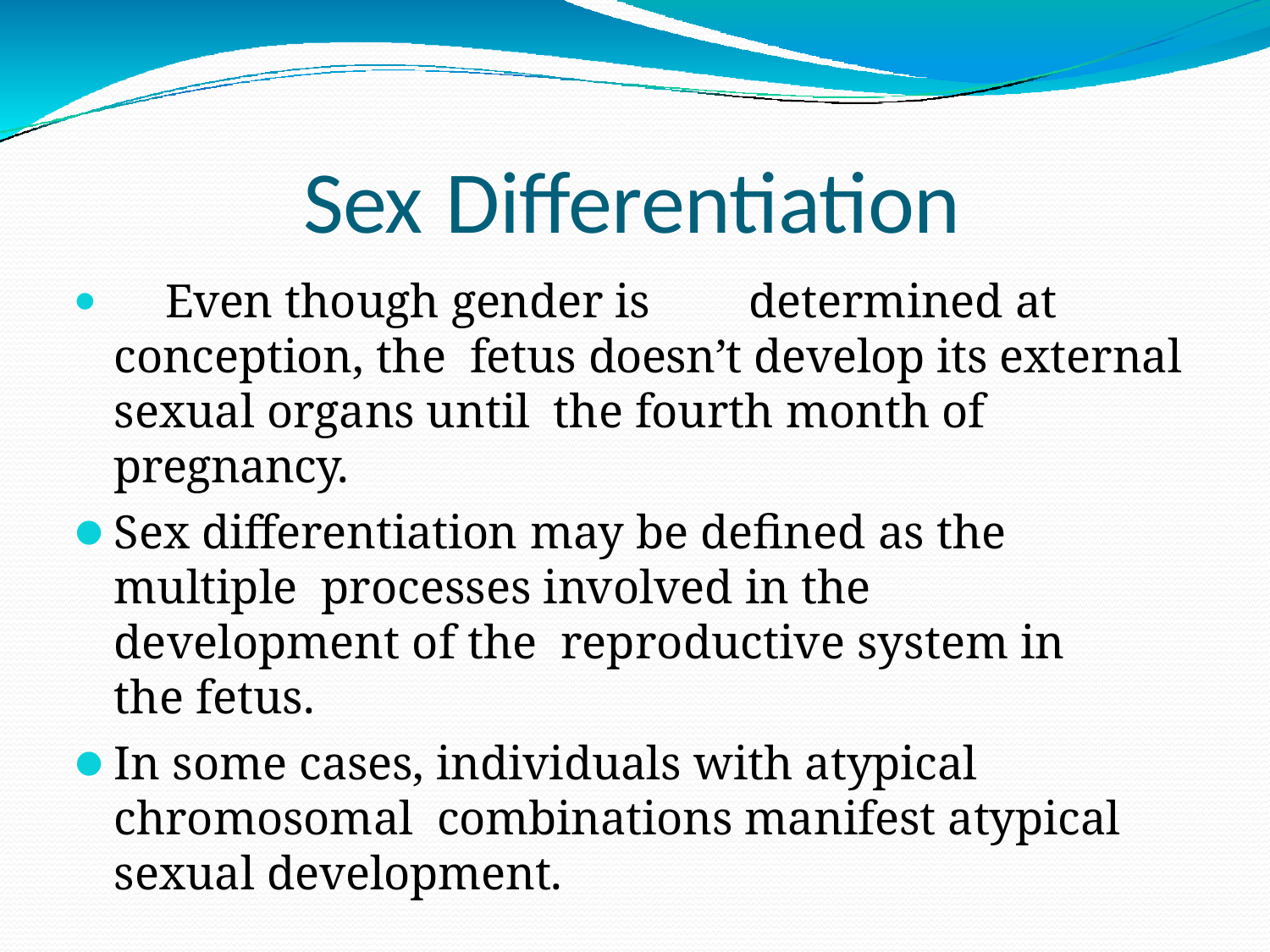

# Sex	Differentiation
	Even though gender is	determined at conception, the  fetus doesn’t develop its external sexual organs until  the fourth month of pregnancy.
Sex differentiation may be defined as the multiple  processes involved in the development of the  reproductive system in the fetus.
In some cases, individuals with atypical chromosomal  combinations manifest atypical sexual development.